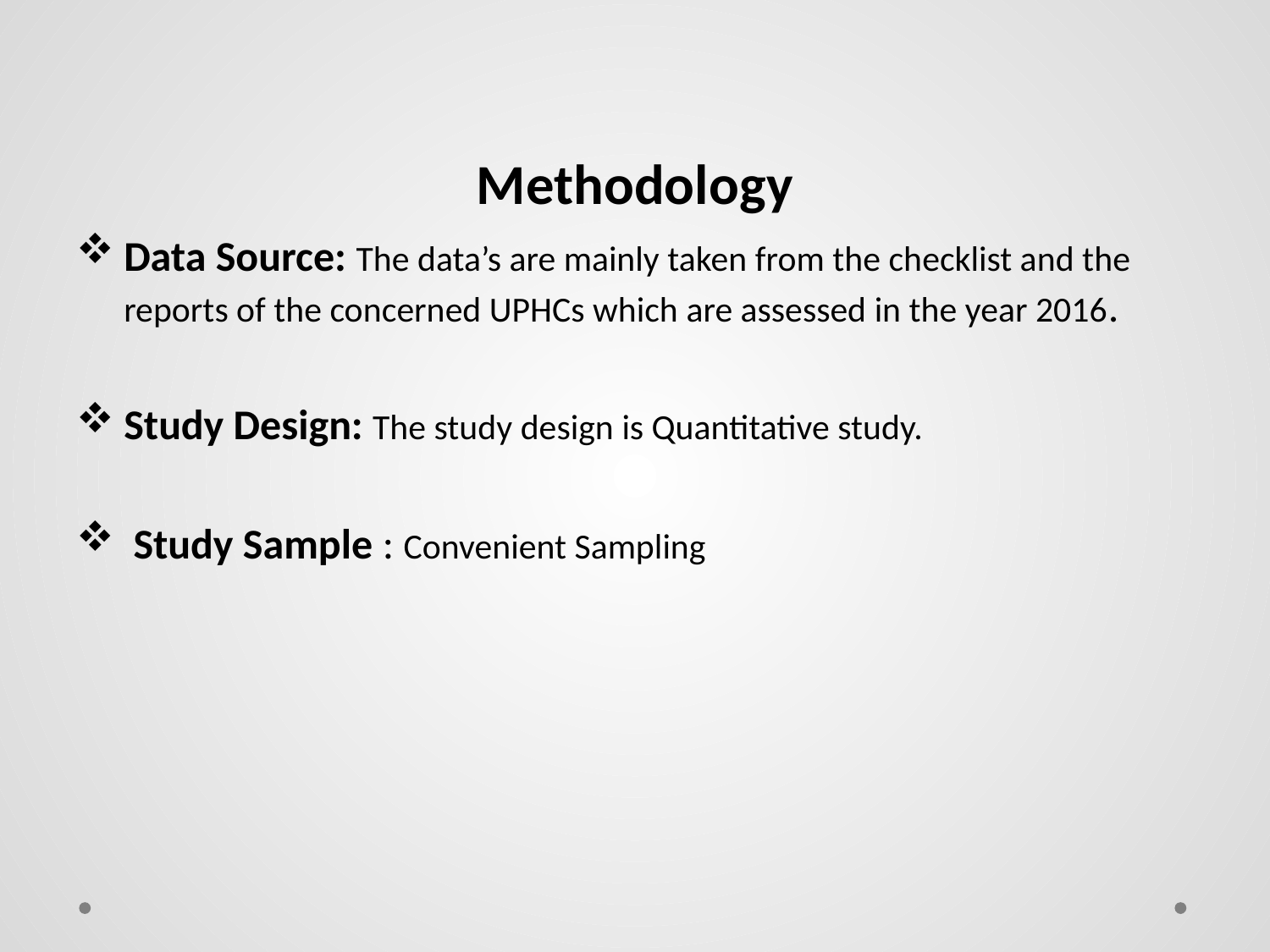

# Methodology
Data Source: The data’s are mainly taken from the checklist and the reports of the concerned UPHCs which are assessed in the year 2016.

Study Design: The study design is Quantitative study.

 Study Sample : Convenient Sampling